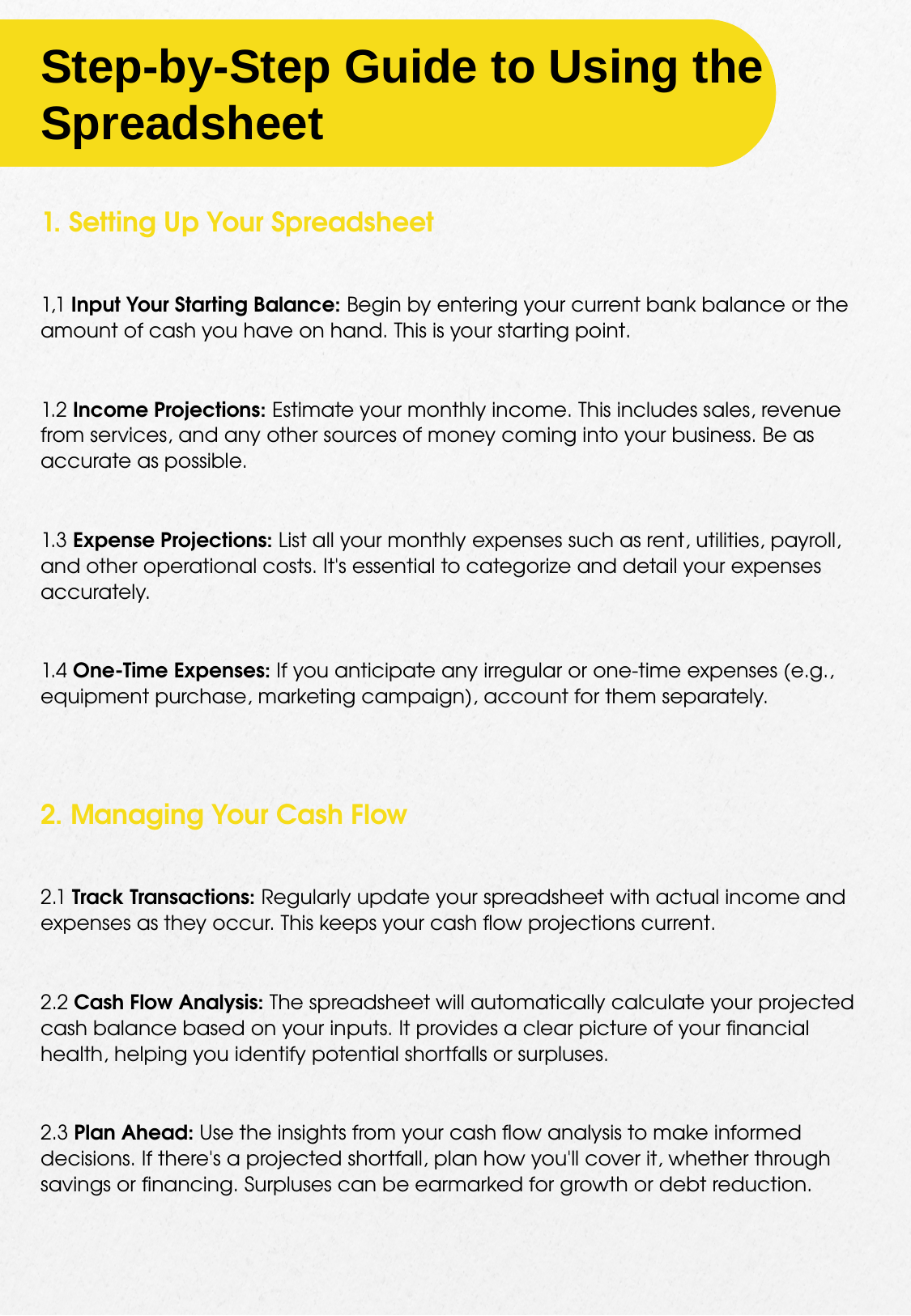

Step-by-Step Guide to Using the Spreadsheet
1. Setting Up Your Spreadsheet

1,1 Input Your Starting Balance: Begin by entering your current bank balance or the amount of cash you have on hand. This is your starting point.

1.2 Income Projections: Estimate your monthly income. This includes sales, revenue from services, and any other sources of money coming into your business. Be as accurate as possible.

1.3 Expense Projections: List all your monthly expenses such as rent, utilities, payroll, and other operational costs. It's essential to categorize and detail your expenses accurately.

1.4 One-Time Expenses: If you anticipate any irregular or one-time expenses (e.g., equipment purchase, marketing campaign), account for them separately.
2. Managing Your Cash Flow

2.1 Track Transactions: Regularly update your spreadsheet with actual income and expenses as they occur. This keeps your cash flow projections current.

2.2 Cash Flow Analysis: The spreadsheet will automatically calculate your projected cash balance based on your inputs. It provides a clear picture of your financial health, helping you identify potential shortfalls or surpluses.

2.3 Plan Ahead: Use the insights from your cash flow analysis to make informed decisions. If there's a projected shortfall, plan how you'll cover it, whether through savings or financing. Surpluses can be earmarked for growth or debt reduction.